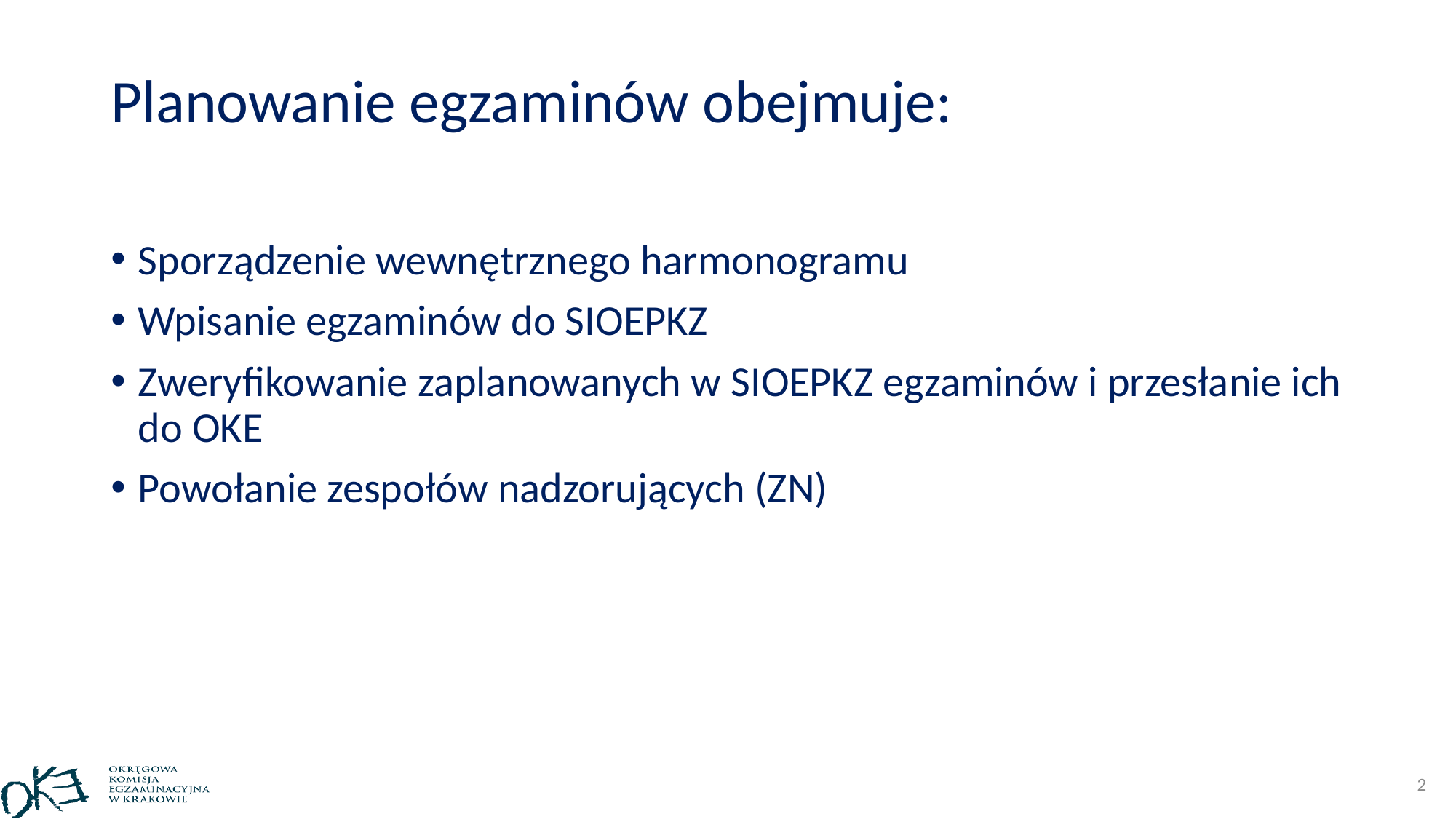

# Planowanie egzaminów obejmuje:
Sporządzenie wewnętrznego harmonogramu
Wpisanie egzaminów do SIOEPKZ
Zweryfikowanie zaplanowanych w SIOEPKZ egzaminów i przesłanie ich do OKE
Powołanie zespołów nadzorujących (ZN)
2